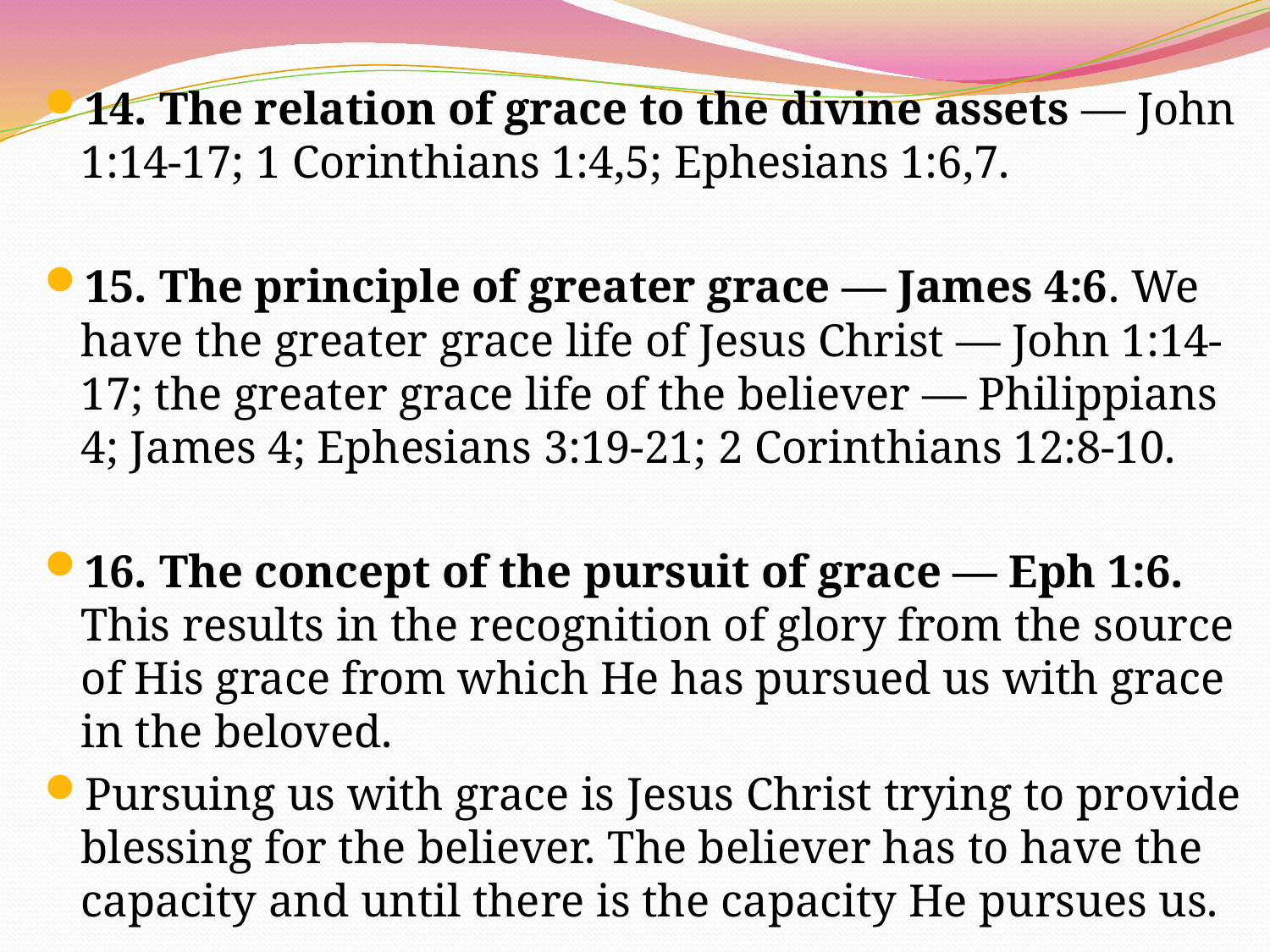

14. The relation of grace to the divine assets — John 1:14-17; 1 Corinthians 1:4,5; Ephesians 1:6,7.

15. The principle of greater grace — James 4:6. We have the greater grace life of Jesus Christ — John 1:14-17; the greater grace life of the believer — Philippians 4; James 4; Ephesians 3:19-21; 2 Corinthians 12:8-10.

16. The concept of the pursuit of grace — Eph 1:6. This results in the recognition of glory from the source of His grace from which He has pursued us with grace in the beloved.
Pursuing us with grace is Jesus Christ trying to provide blessing for the believer. The believer has to have the capacity and until there is the capacity He pursues us.